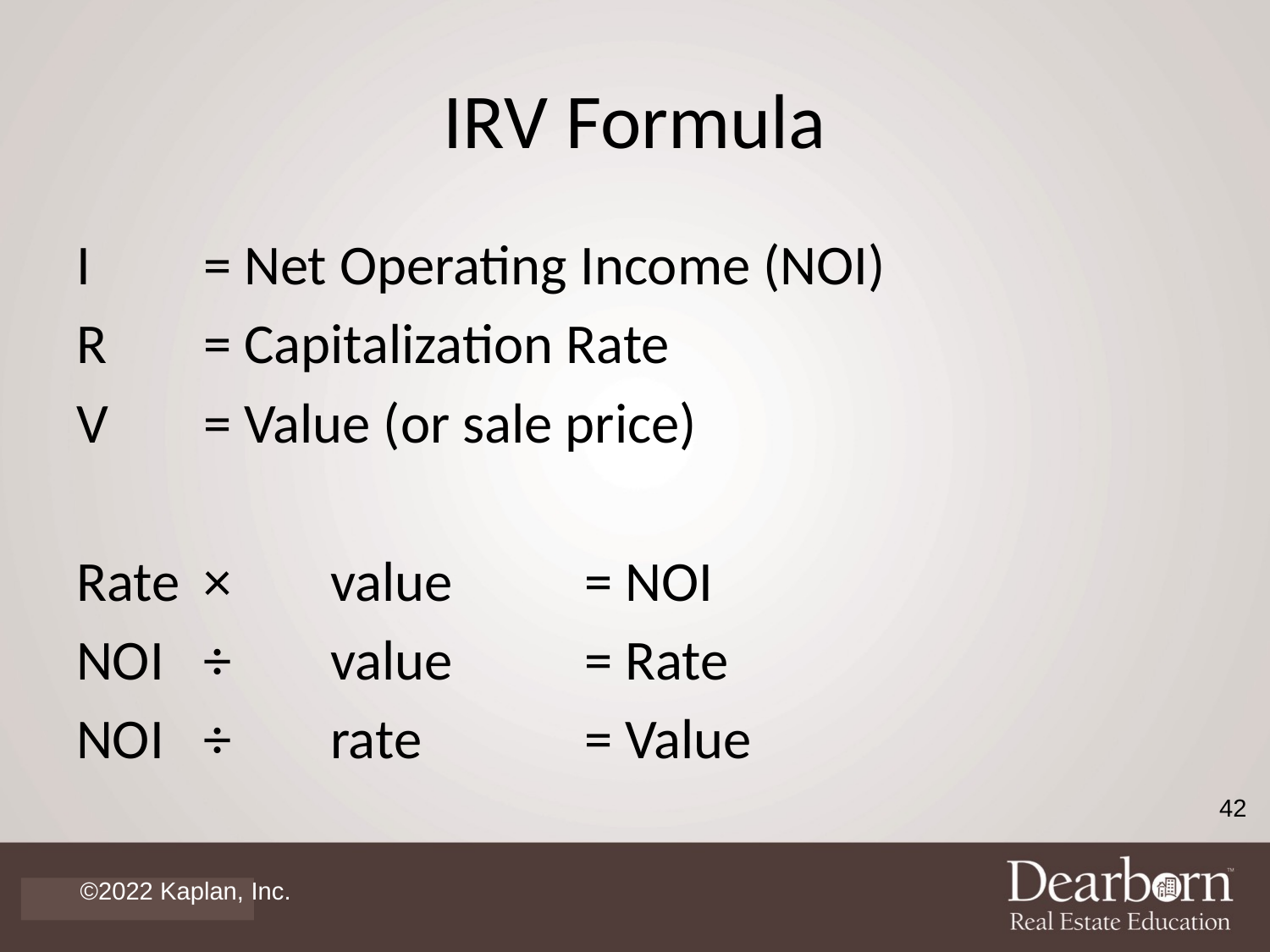

# IRV Formula
I	= Net Operating Income (NOI)
R 	= Capitalization Rate
V 	= Value (or sale price)

Rate	×	value		= NOI
NOI  	÷ 	value 	= Rate
NOI  	÷ 	rate 		= Value

42